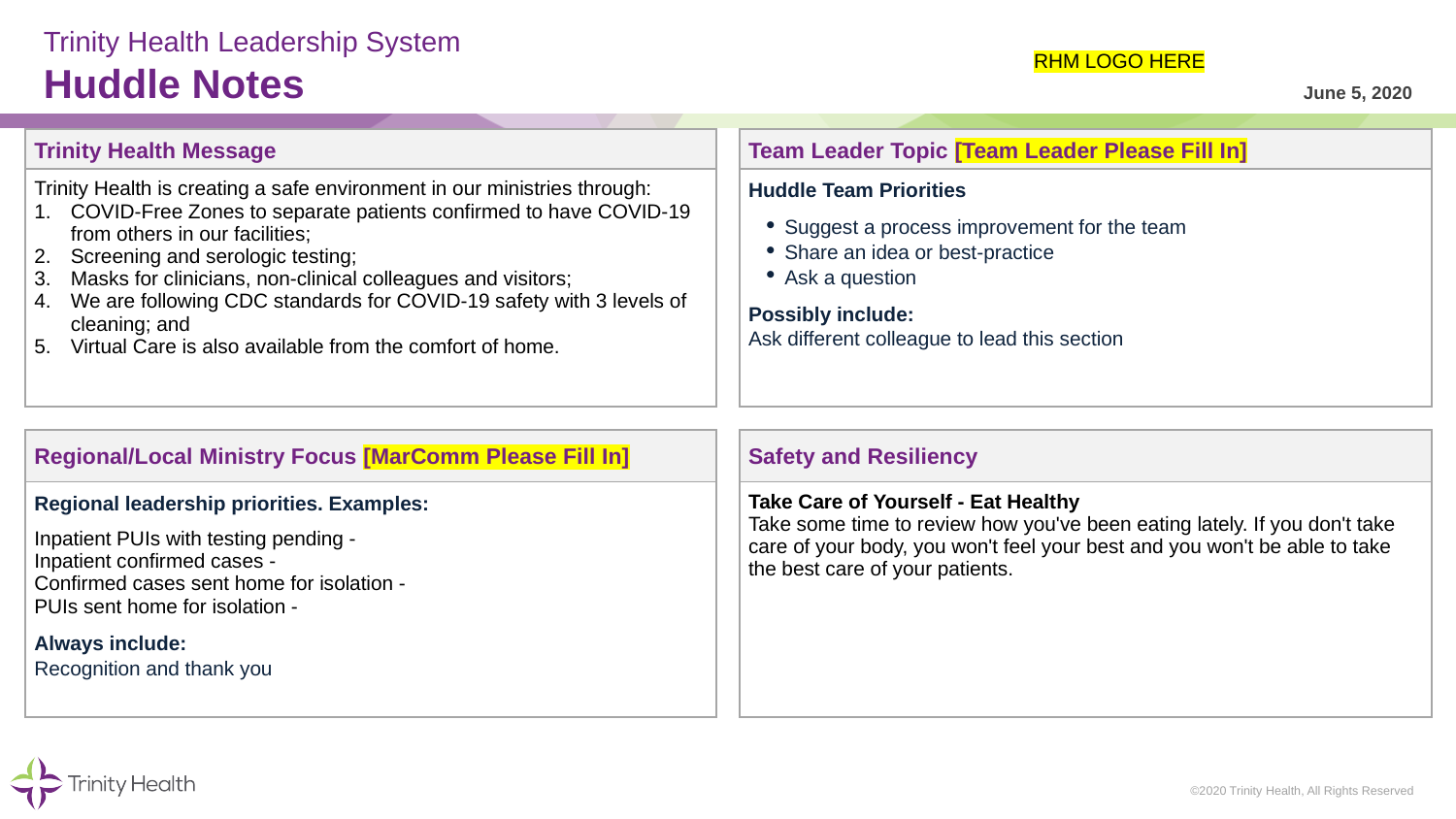

# Trinity Health Leadership System Huddle Notes
RHM LOGO HERE
June 5, 2020
| Trinity Health Message |  | Team Leader Topic [Team Leader Please Fill In] |
| --- | --- | --- |
| Trinity Health is creating a safe environment in our ministries through: COVID-Free Zones to separate patients confirmed to have COVID-19 from others in our facilities; Screening and serologic testing; Masks for clinicians, non-clinical colleagues and visitors; We are following CDC standards for COVID-19 safety with 3 levels of cleaning; and Virtual Care is also available from the comfort of home. |  | Huddle Team Priorities Suggest a process improvement for the team Share an idea or best-practice Ask a question Possibly include: Ask different colleague to lead this section |
|  |  |  |
| Regional/Local Ministry Focus [MarComm Please Fill In] |  | Safety and Resiliency |
| Regional leadership priorities. Examples: Inpatient PUIs with testing pending - Inpatient confirmed cases - Confirmed cases sent home for isolation - PUIs sent home for isolation - Always include: Recognition and thank you |  | Take Care of Yourself - Eat Healthy Take some time to review how you've been eating lately. If you don't take care of your body, you won't feel your best and you won't be able to take the best care of your patients. |
©2020 Trinity Health, All Rights Reserved